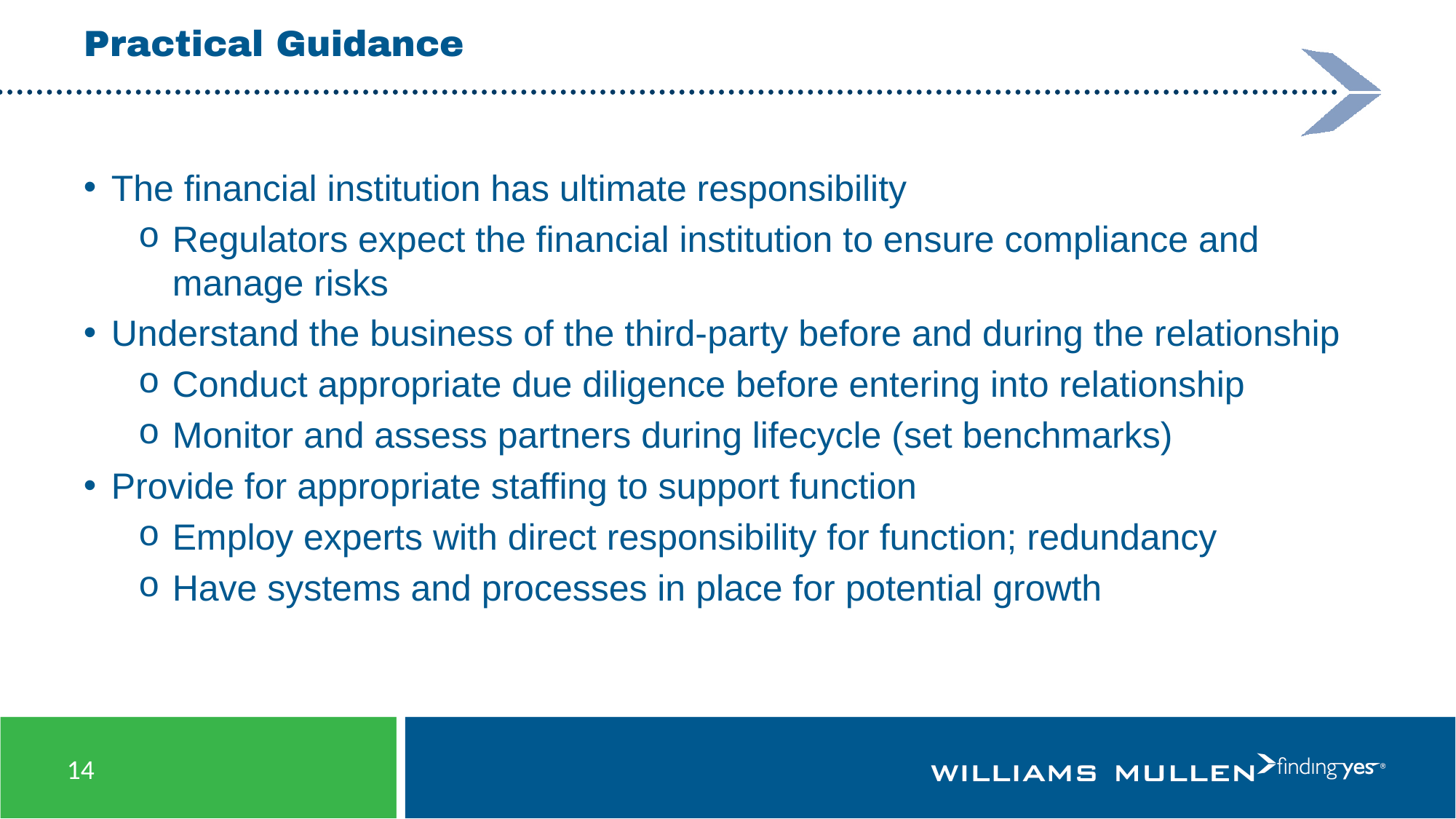

# Practical Guidance

The financial institution has ultimate responsibility
Regulators expect the financial institution to ensure compliance and manage risks
Understand the business of the third-party before and during the relationship
Conduct appropriate due diligence before entering into relationship
Monitor and assess partners during lifecycle (set benchmarks)
Provide for appropriate staffing to support function
Employ experts with direct responsibility for function; redundancy
Have systems and processes in place for potential growth